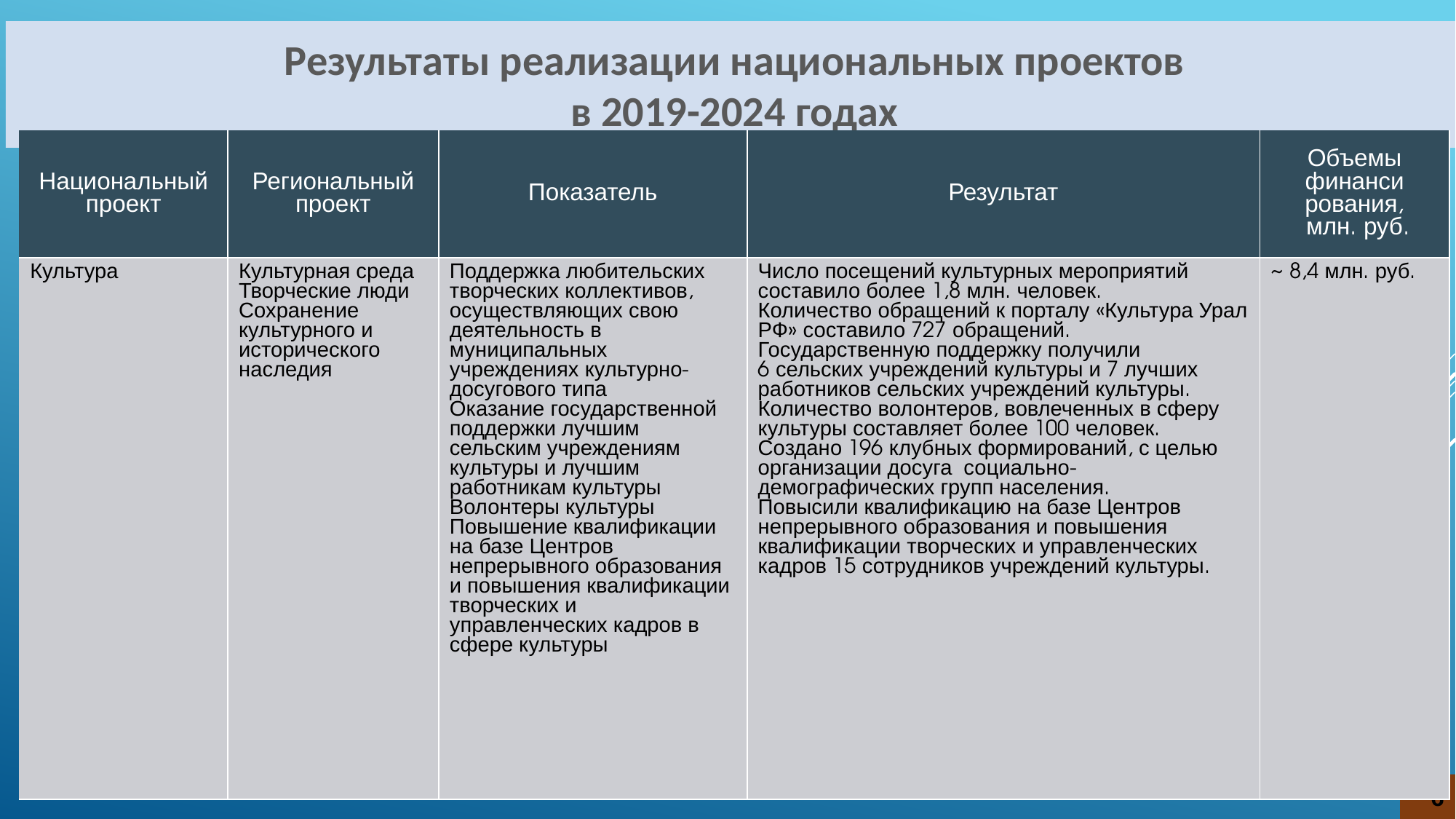

Результаты реализации национальных проектов
в 2019-2024 годах
| Национальный проект | Региональный проект | Показатель | Результат | Объемы финанси рования, млн. руб. |
| --- | --- | --- | --- | --- |
| Культура | Культурная среда Творческие люди Сохранение культурного и исторического наследия | Поддержка любительских творческих коллективов, осуществляющих свою деятельность в муниципальных учреждениях культурно-досугового типа Оказание государственной поддержки лучшим сельским учреждениям культуры и лучшим работникам культуры Волонтеры культуры Повышение квалификации на базе Центров непрерывного образования и повышения квалификации творческих и управленческих кадров в сфере культуры | Число посещений культурных мероприятий составило более 1,8 млн. человек. Количество обращений к порталу «Культура Урал РФ» составило 727 обращений. Государственную поддержку получили 6 сельских учреждений культуры и 7 лучших работников сельских учреждений культуры. Количество волонтеров, вовлеченных в сферу культуры составляет более 100 человек. Создано 196 клубных формирований, с целью организации досуга социально-демографических групп населения. Повысили квалификацию на базе Центров непрерывного образования и повышения квалификации творческих и управленческих кадров 15 сотрудников учреждений культуры. | ~ 8,4 млн. руб. |